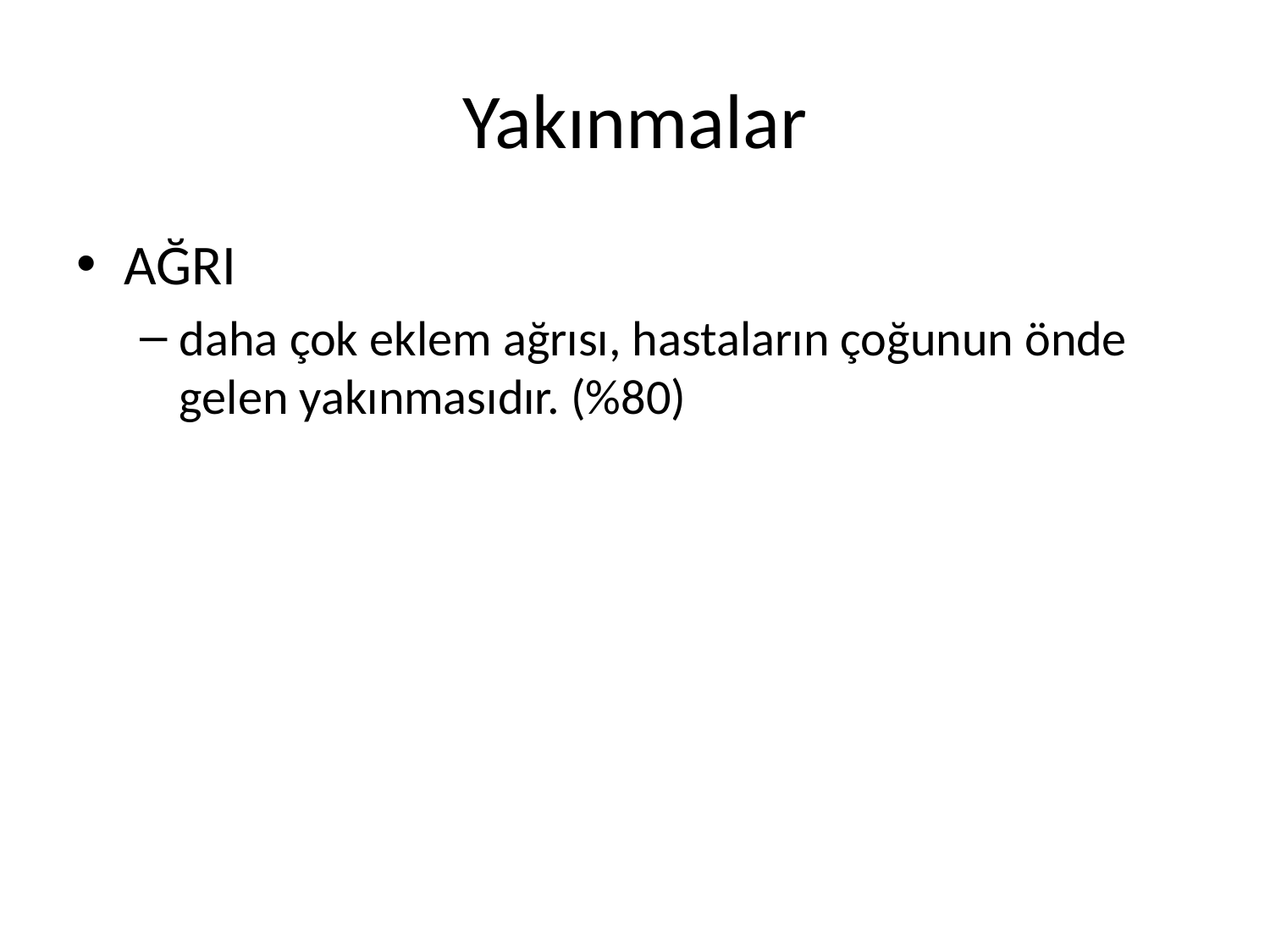

# Yakınmalar
AĞRI
daha çok eklem ağrısı, hastaların çoğunun önde gelen yakınmasıdır. (%80)